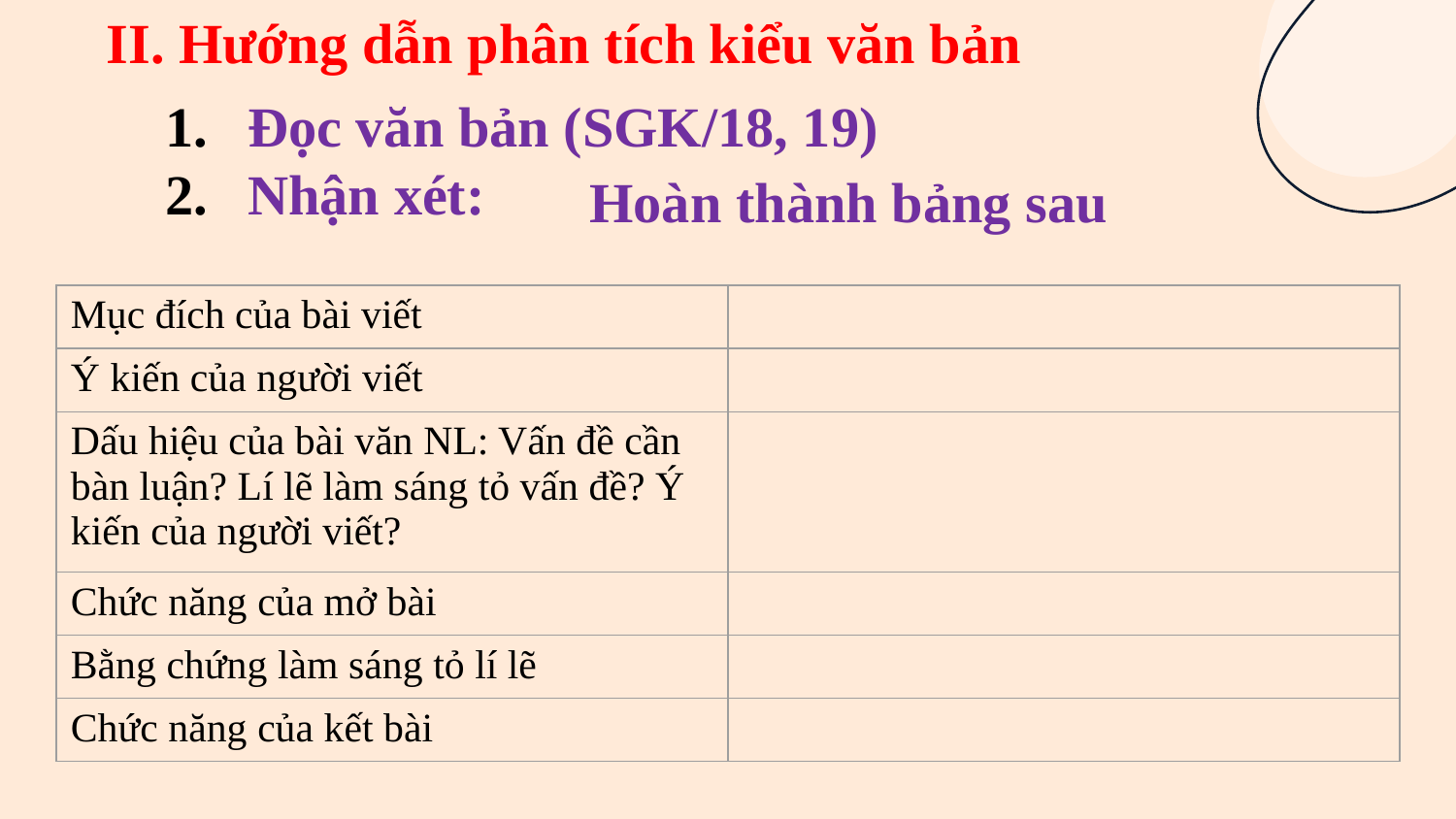

II. Hướng dẫn phân tích kiểu văn bản
Đọc văn bản (SGK/18, 19)
Nhận xét:
Hoàn thành bảng sau
| Mục đích của bài viết |  |
| --- | --- |
| Ý kiến của người viết |  |
| Dấu hiệu của bài văn NL: Vấn đề cần bàn luận? Lí lẽ làm sáng tỏ vấn đề? Ý kiến của người viết? |  |
| Chức năng của mở bài |  |
| Bằng chứng làm sáng tỏ lí lẽ |  |
| Chức năng của kết bài |  |